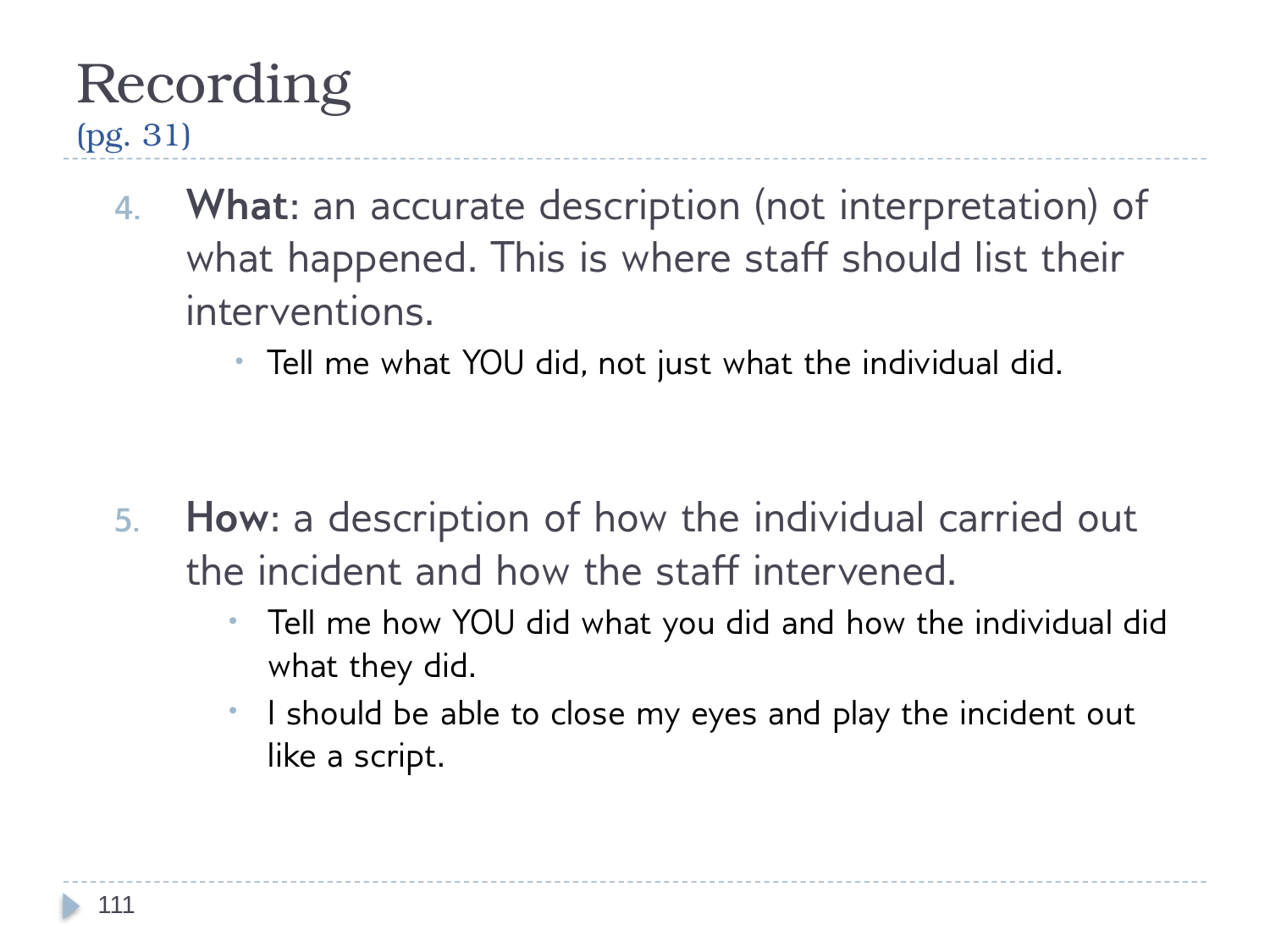

# Recording (pg. 31)
What: an accurate description (not interpretation) of what happened. This is where staff should list their interventions.
Tell me what YOU did, not just what the individual did.

How: a description of how the individual carried out the incident and how the staff intervened.
Tell me how YOU did what you did and how the individual did what they did.
I should be able to close my eyes and play the incident out like a script.
111